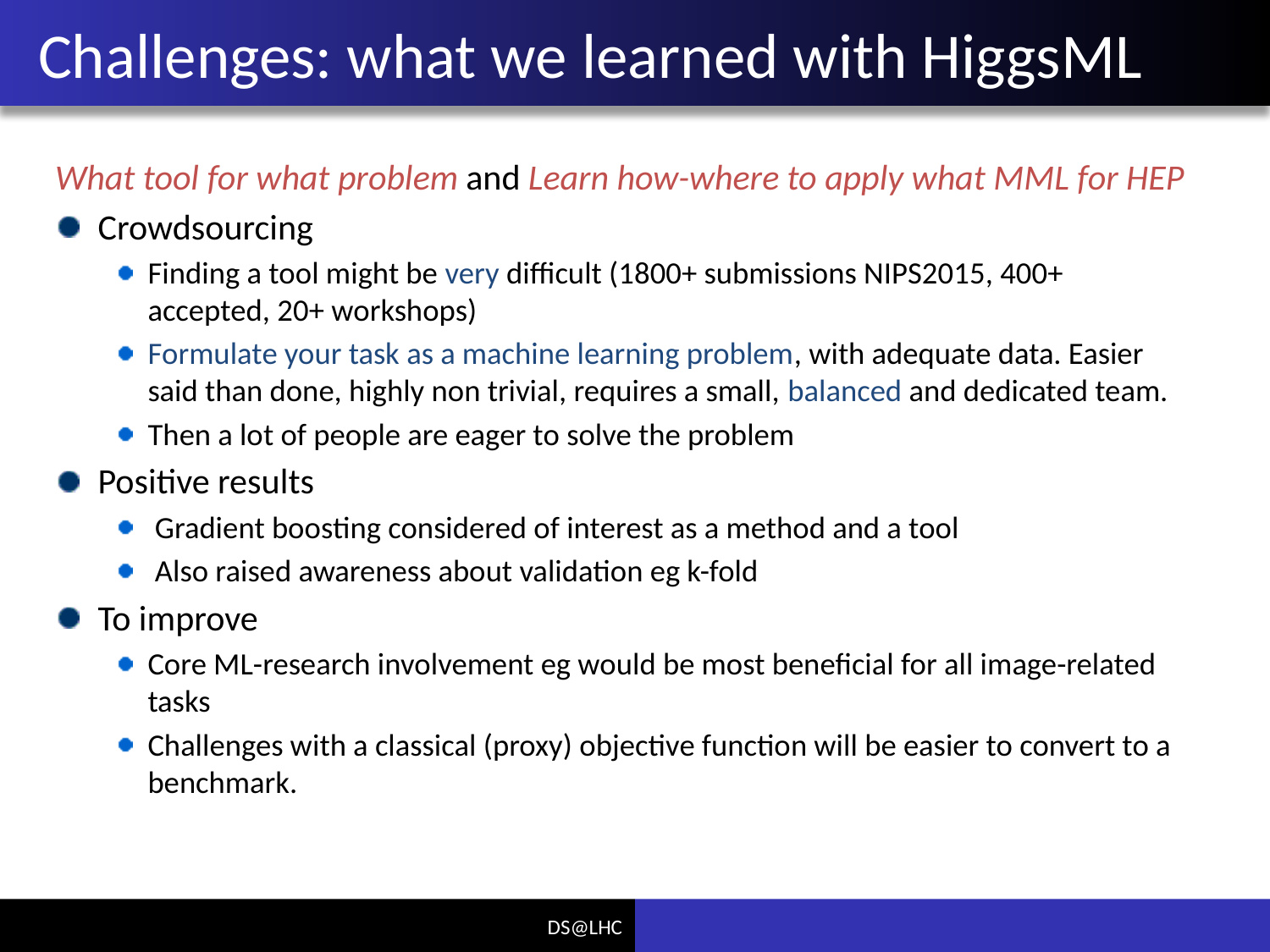

# Challenges: what we learned with HiggsML
What tool for what problem and Learn how-where to apply what MML for HEP
Crowdsourcing
Finding a tool might be very difficult (1800+ submissions NIPS2015, 400+ accepted, 20+ workshops)
Formulate your task as a machine learning problem, with adequate data. Easier said than done, highly non trivial, requires a small, balanced and dedicated team.
Then a lot of people are eager to solve the problem
Positive results
 Gradient boosting considered of interest as a method and a tool
 Also raised awareness about validation eg k-fold
To improve
Core ML-research involvement eg would be most beneficial for all image-related tasks
Challenges with a classical (proxy) objective function will be easier to convert to a benchmark.